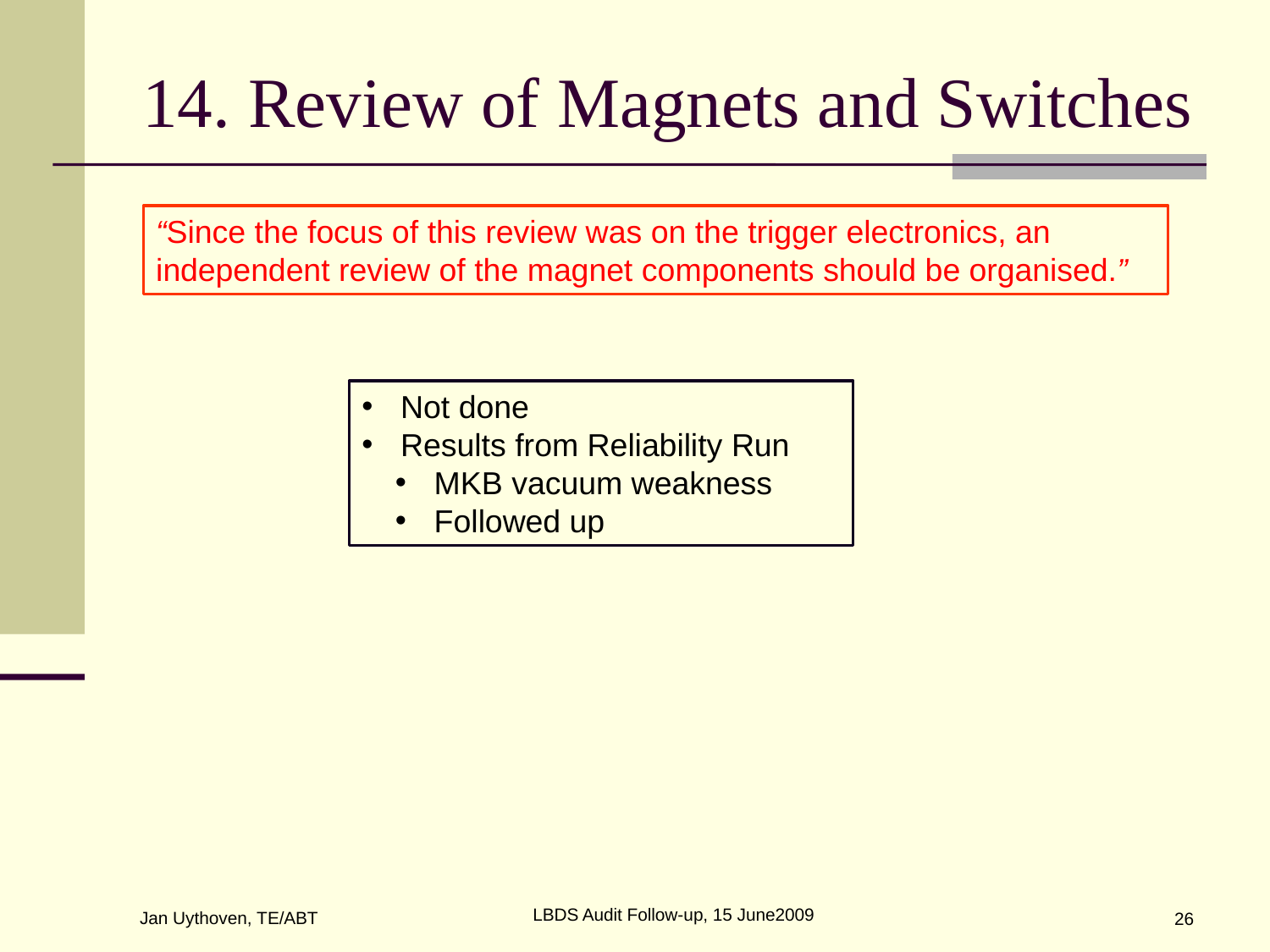

# 14. Review of Magnets and Switches
“Since the focus of this review was on the trigger electronics, an independent review of the magnet components should be organised.”
 Not done
 Results from Reliability Run
 MKB vacuum weakness
 Followed up
LBDS Audit Follow-up, 15 June2009
Jan Uythoven, TE/ABT
26